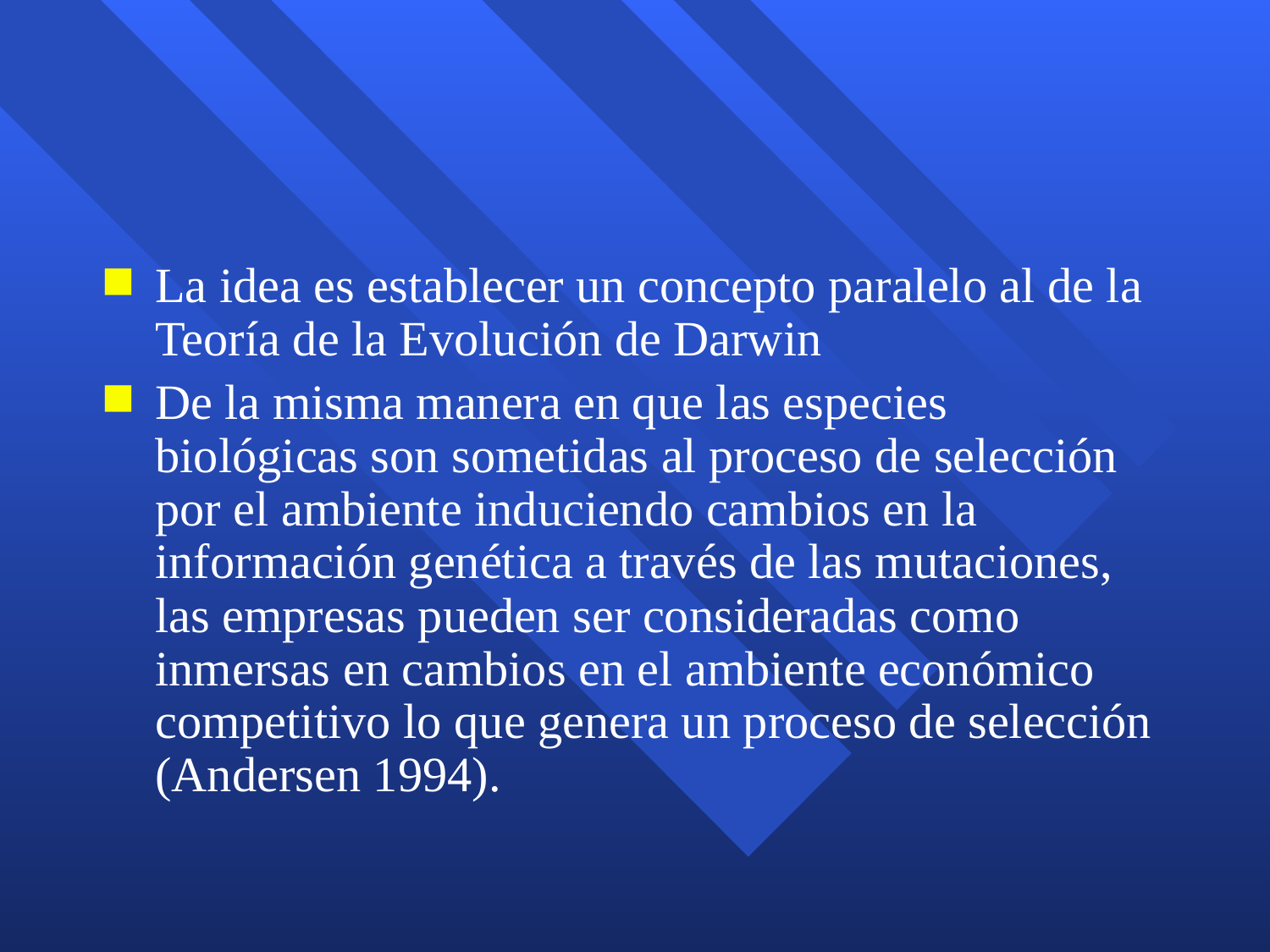

#
La idea es establecer un concepto paralelo al de la Teoría de la Evolución de Darwin
De la misma manera en que las especies biológicas son sometidas al proceso de selección por el ambiente induciendo cambios en la información genética a través de las mutaciones, las empresas pueden ser consideradas como inmersas en cambios en el ambiente económico competitivo lo que genera un proceso de selección (Andersen 1994).